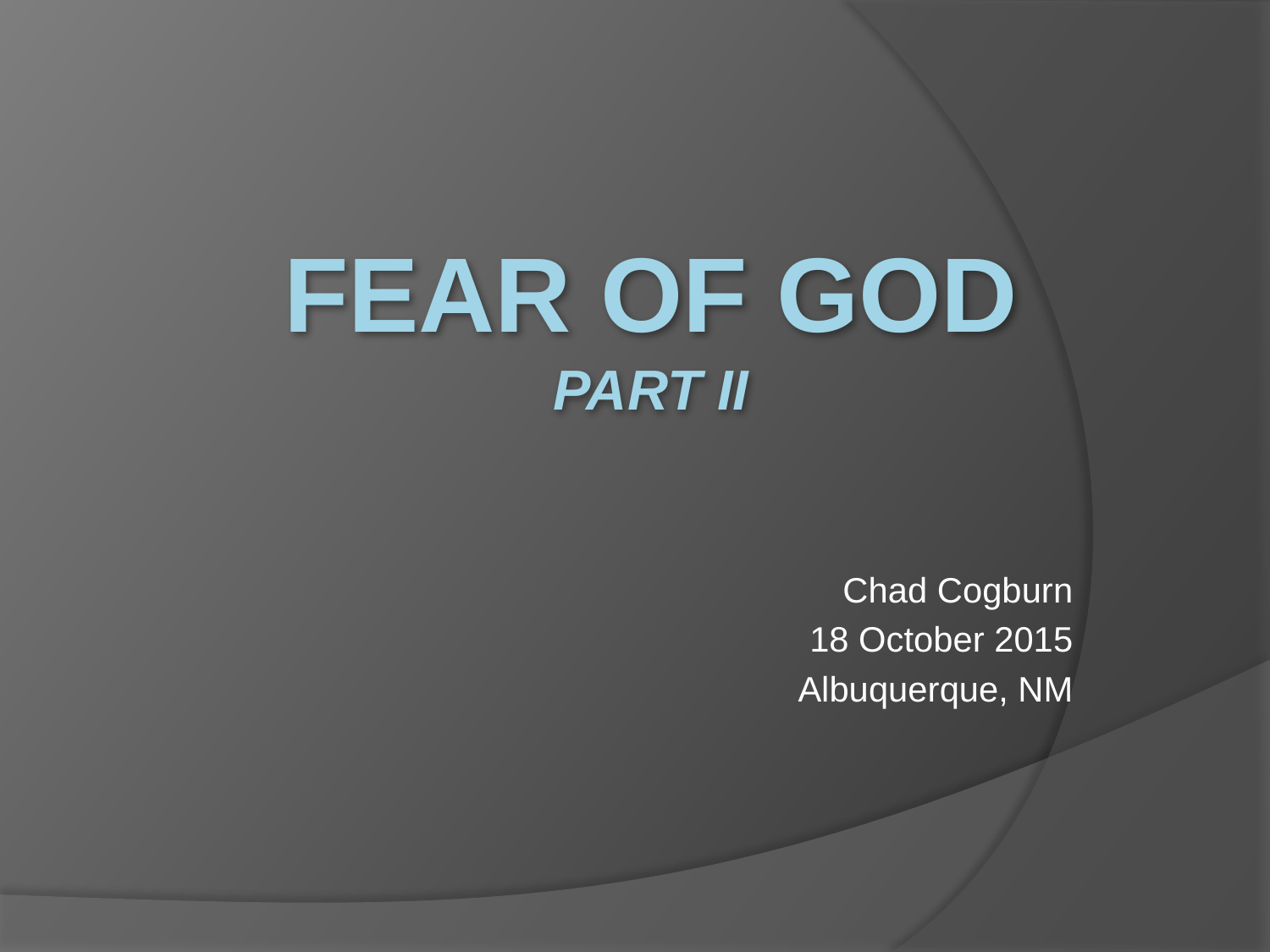

# Fear of GoD Part II
Chad Cogburn
18 October 2015
Albuquerque, NM